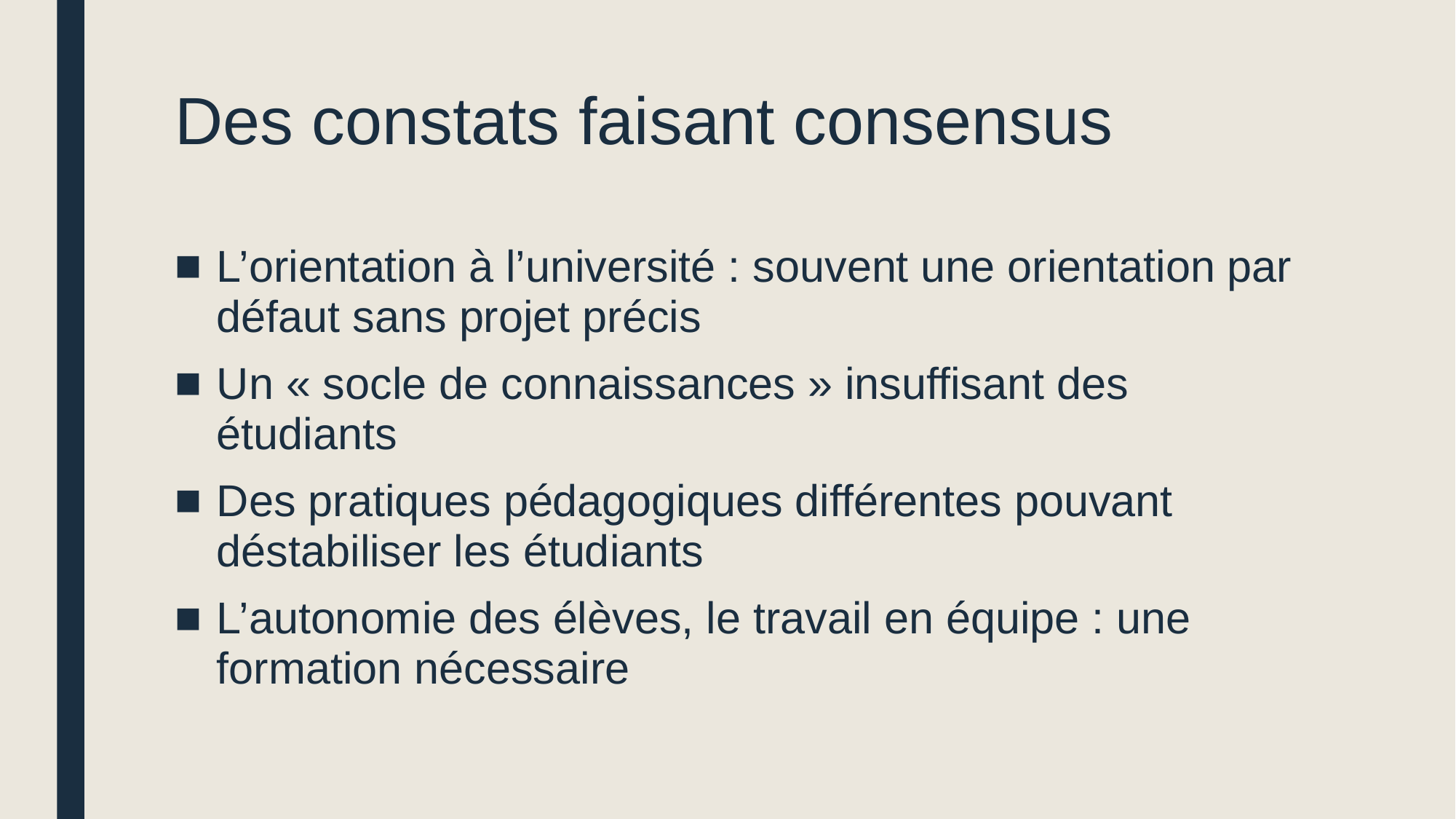

# Des constats faisant consensus

L’orientation à l’université : souvent une orientation par défaut sans projet précis
Un « socle de connaissances » insuffisant des étudiants
Des pratiques pédagogiques différentes pouvant déstabiliser les étudiants
L’autonomie des élèves, le travail en équipe : une formation nécessaire